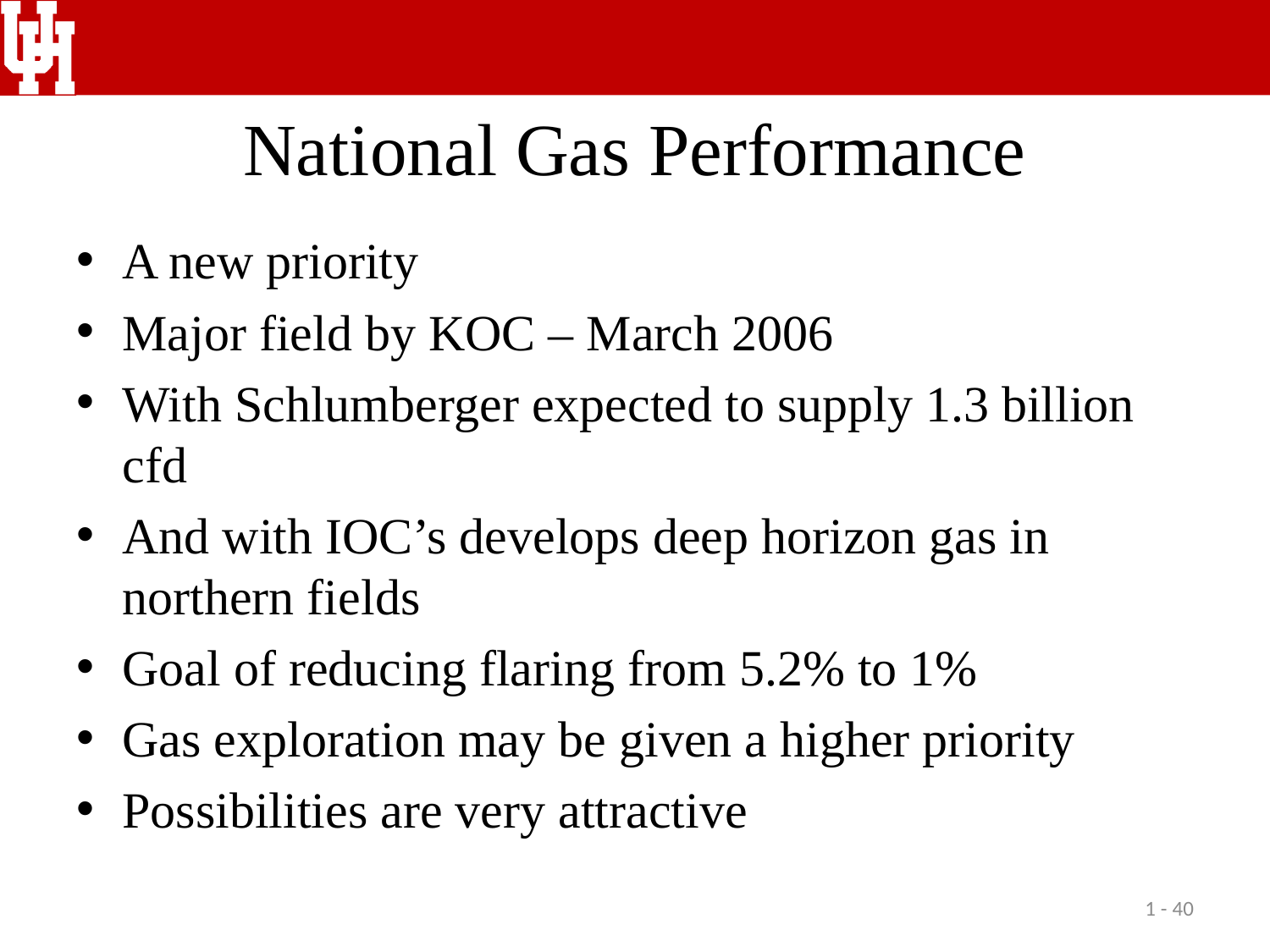

# National Gas Performance
A new priority
Major field by KOC – March 2006
With Schlumberger expected to supply 1.3 billion cfd
And with IOC’s develops deep horizon gas in northern fields
Goal of reducing flaring from 5.2% to 1%
Gas exploration may be given a higher priority
Possibilities are very attractive
1 - 40